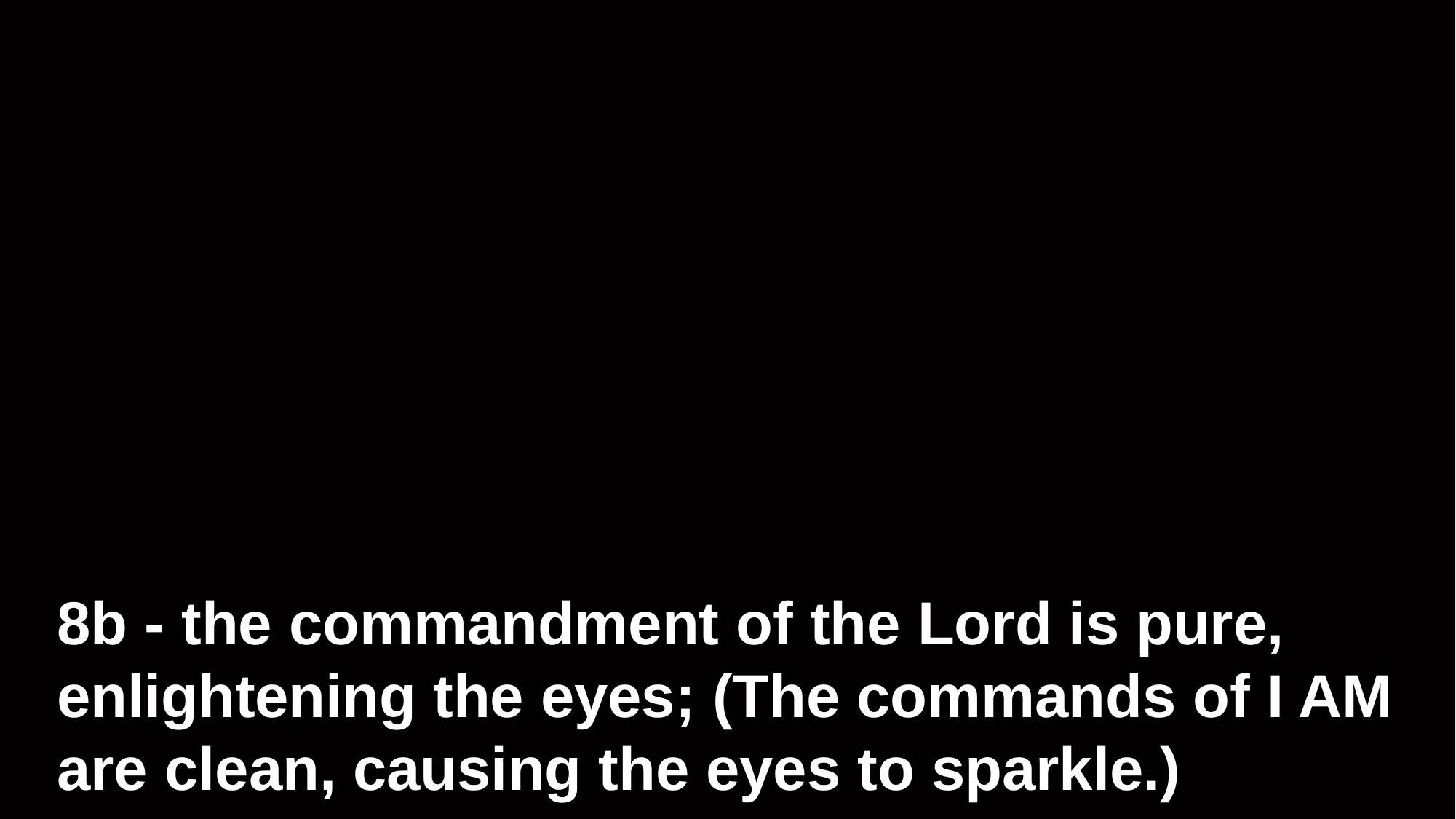

# 8b - the commandment of the Lord is pure, enlightening the eyes; (The commands of I AM are clean, causing the eyes to sparkle.)